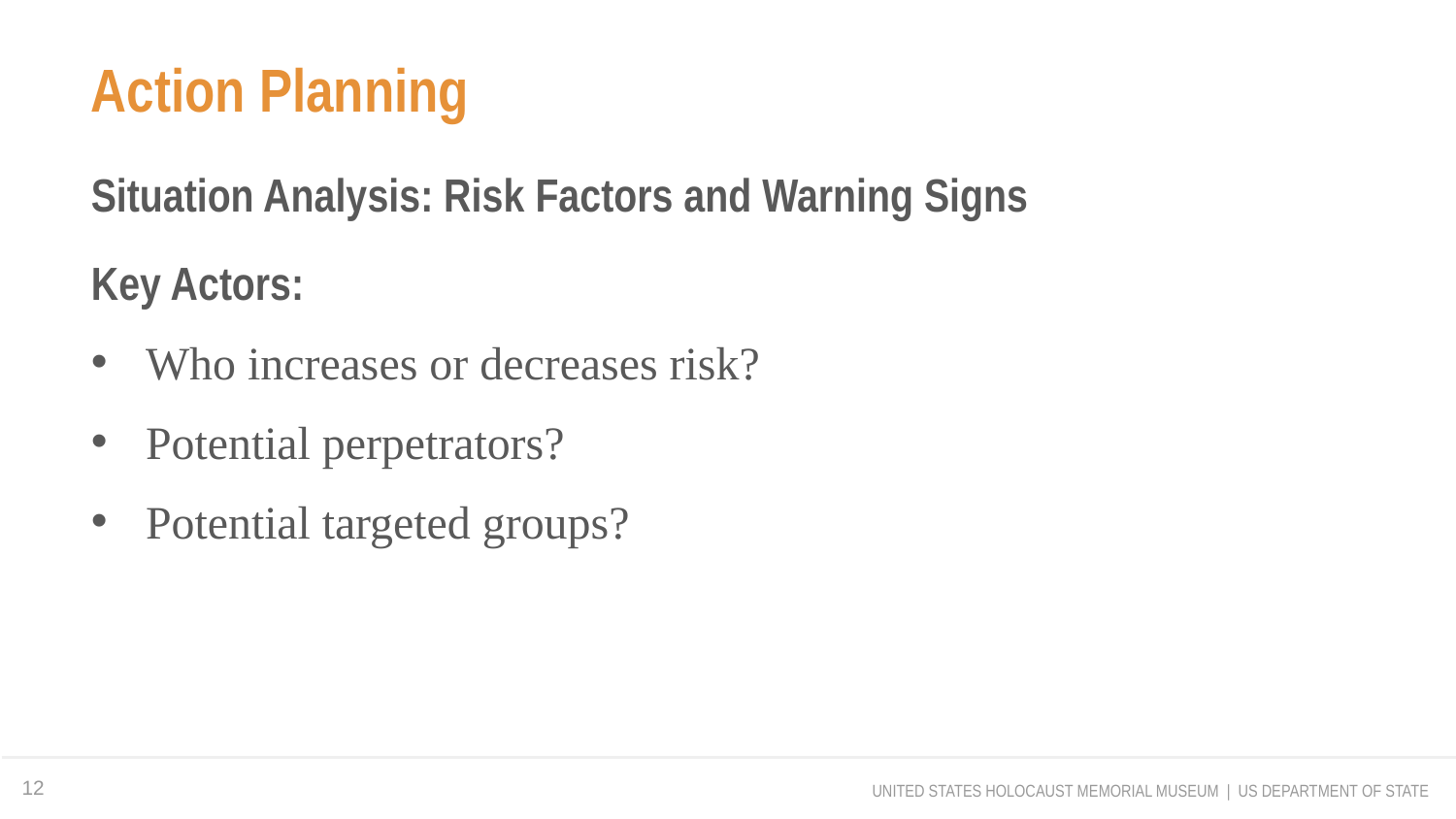

# Action Planning
Situation Analysis: Risk Factors and Warning Signs
Key Actors:
Who increases or decreases risk?
Potential perpetrators?
Potential targeted groups?
12